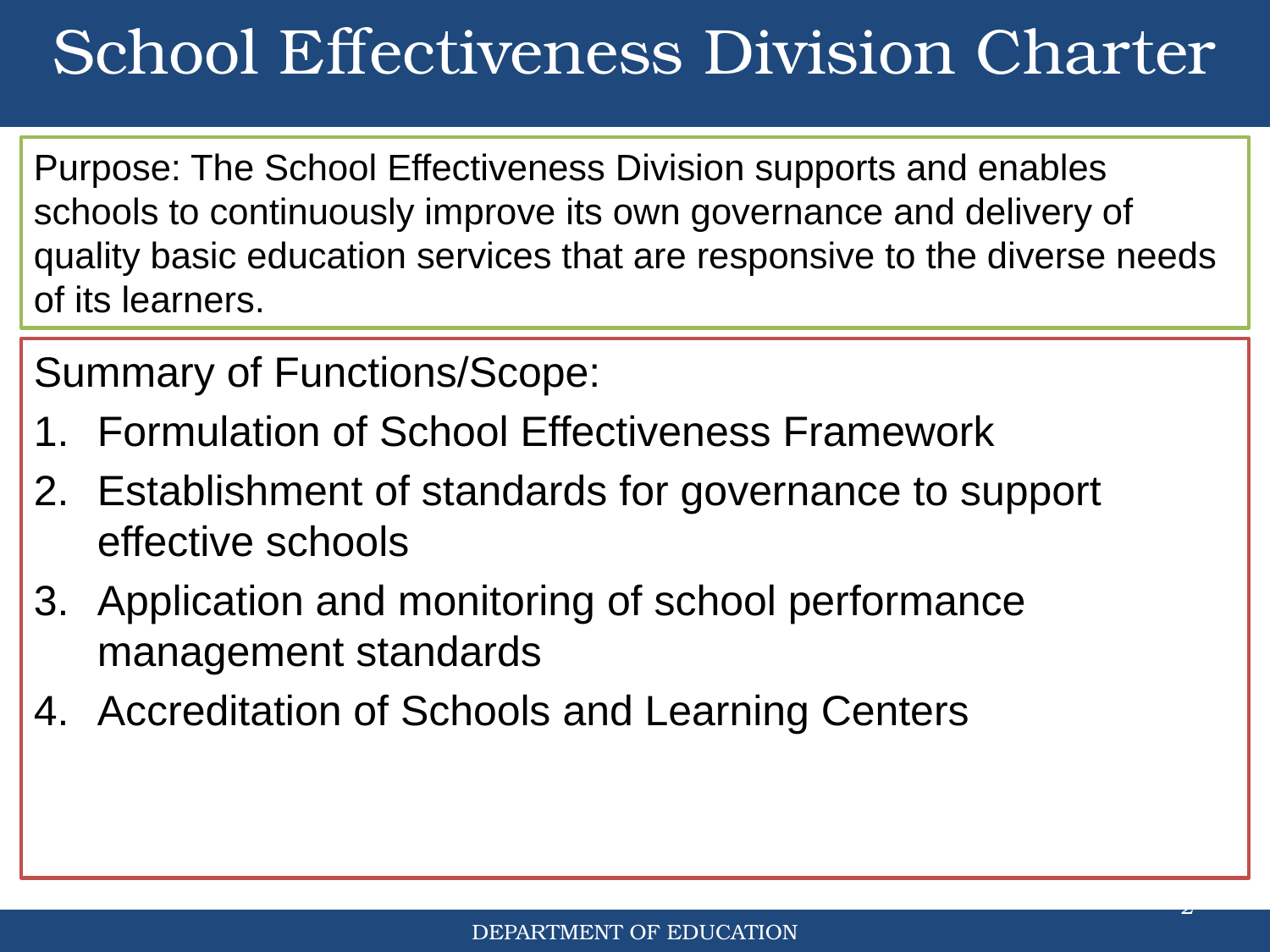

# School Effectiveness Division Charter
Purpose: The School Effectiveness Division supports and enables schools to continuously improve its own governance and delivery of quality basic education services that are responsive to the diverse needs of its learners.

Summary of Functions/Scope:
Formulation of School Effectiveness Framework
Establishment of standards for governance to support effective schools
Application and monitoring of school performance management standards
Accreditation of Schools and Learning Centers

2